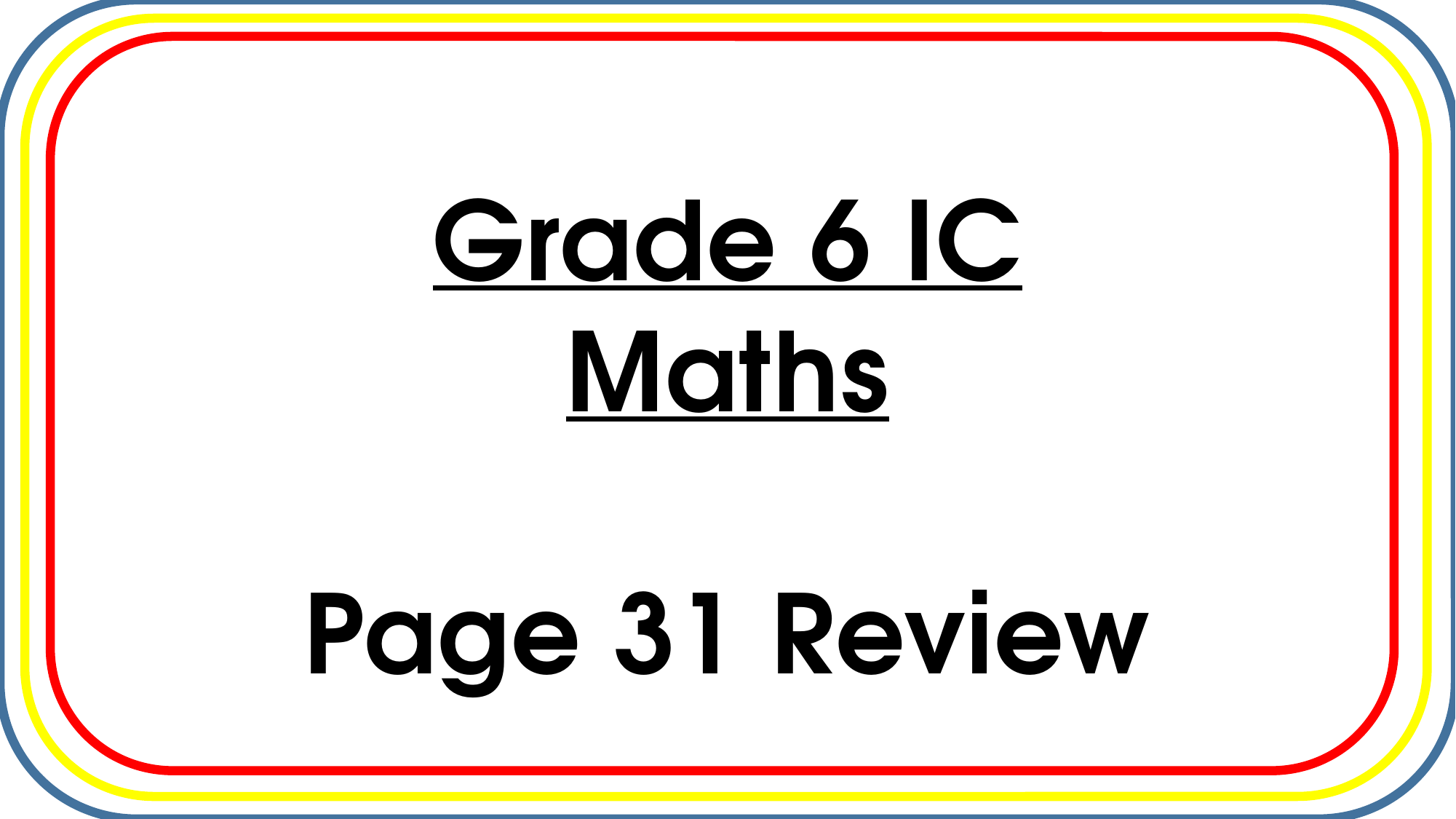

Grade 6 IC
Maths

Page 31 Review